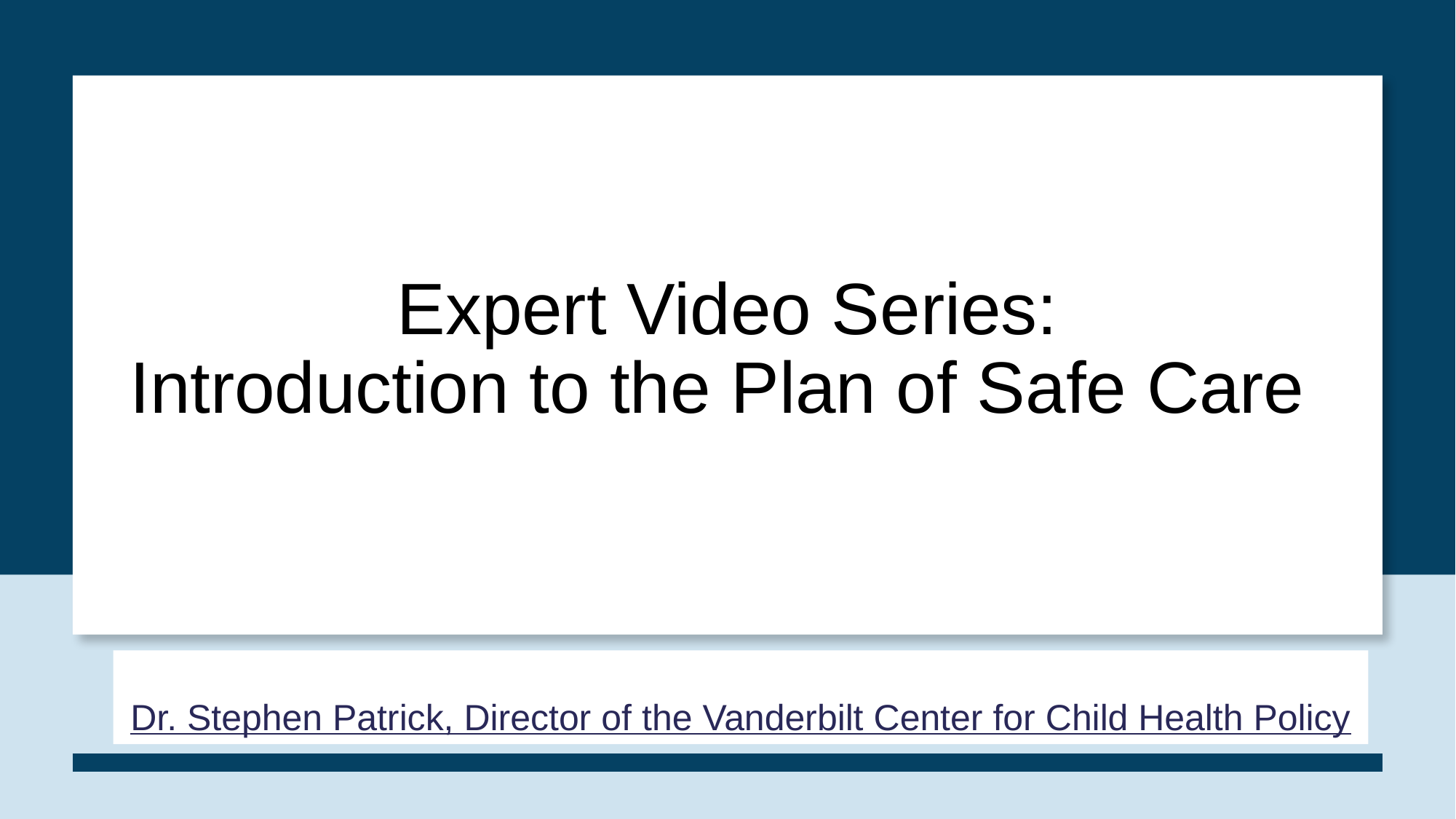

# Expert Video Series: Introduction to the Plan of Safe Care
Dr. Stephen Patrick, Director of the Vanderbilt Center for Child Health Policy